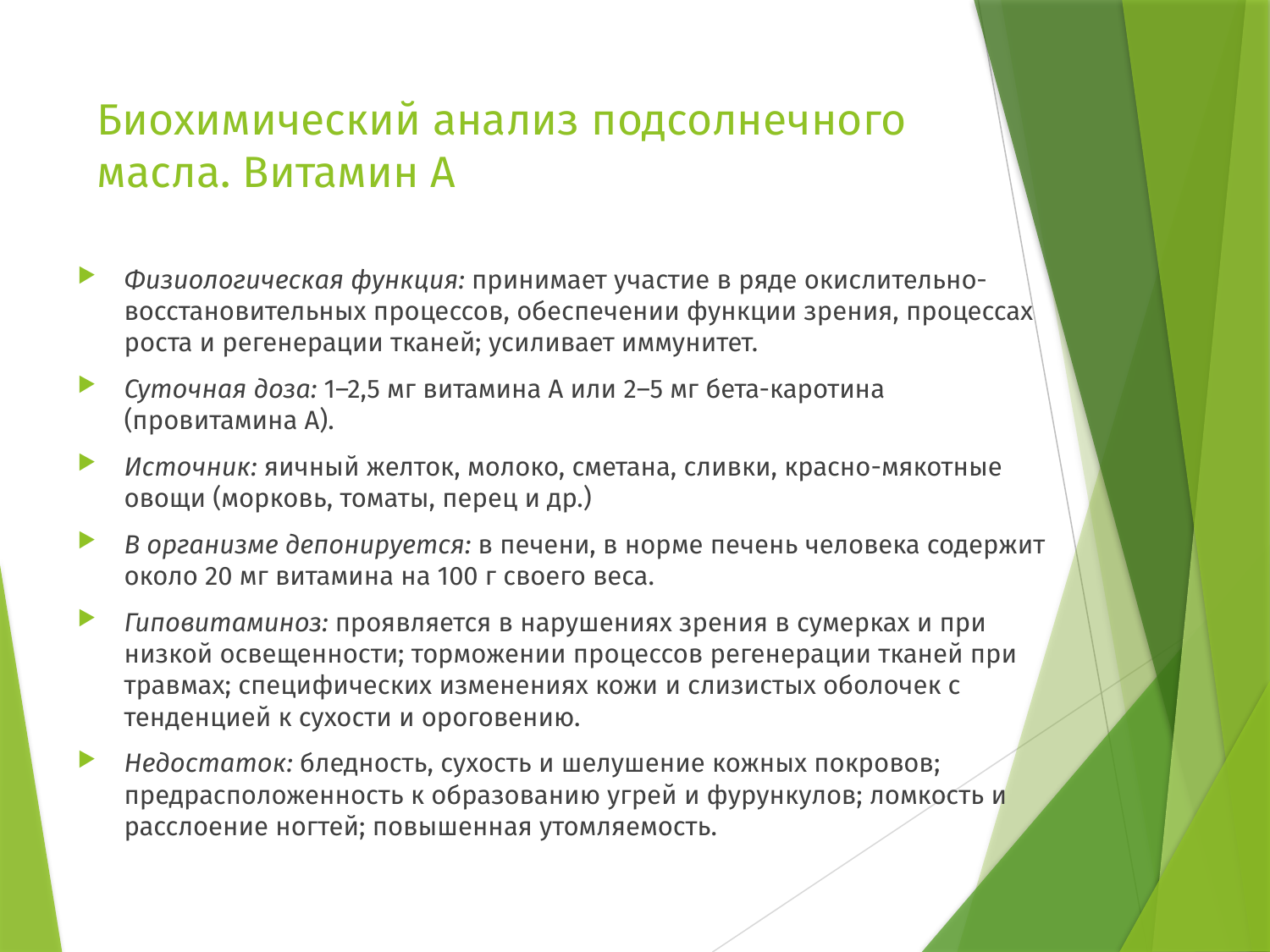

# Биохимический анализ подсолнечного масла. Витамин А
Физиологическая функция: принимает участие в ряде окислительно-восстановительных процессов, обеспечении функции зрения, процессах роста и регенерации тканей; усиливает иммунитет.
Суточная доза: 1–2,5 мг витамина А или 2–5 мг бета-каротина (провитамина А).
Источник: яичный желток, молоко, сметана, сливки, красно-мякотные овощи (морковь, томаты, перец и др.)
В организме депонируется: в печени, в норме печень человека содержит около 20 мг витамина на 100 г своего веса.
Гиповитаминоз: проявляется в нарушениях зрения в сумерках и при низкой освещенности; торможении процессов регенерации тканей при травмах; специфических изменениях кожи и слизистых оболочек с тенденцией к сухости и ороговению.
Недостаток: бледность, сухость и шелушение кожных покровов; предрасположенность к образованию угрей и фурункулов; ломкость и расслоение ногтей; повышенная утомляемость.